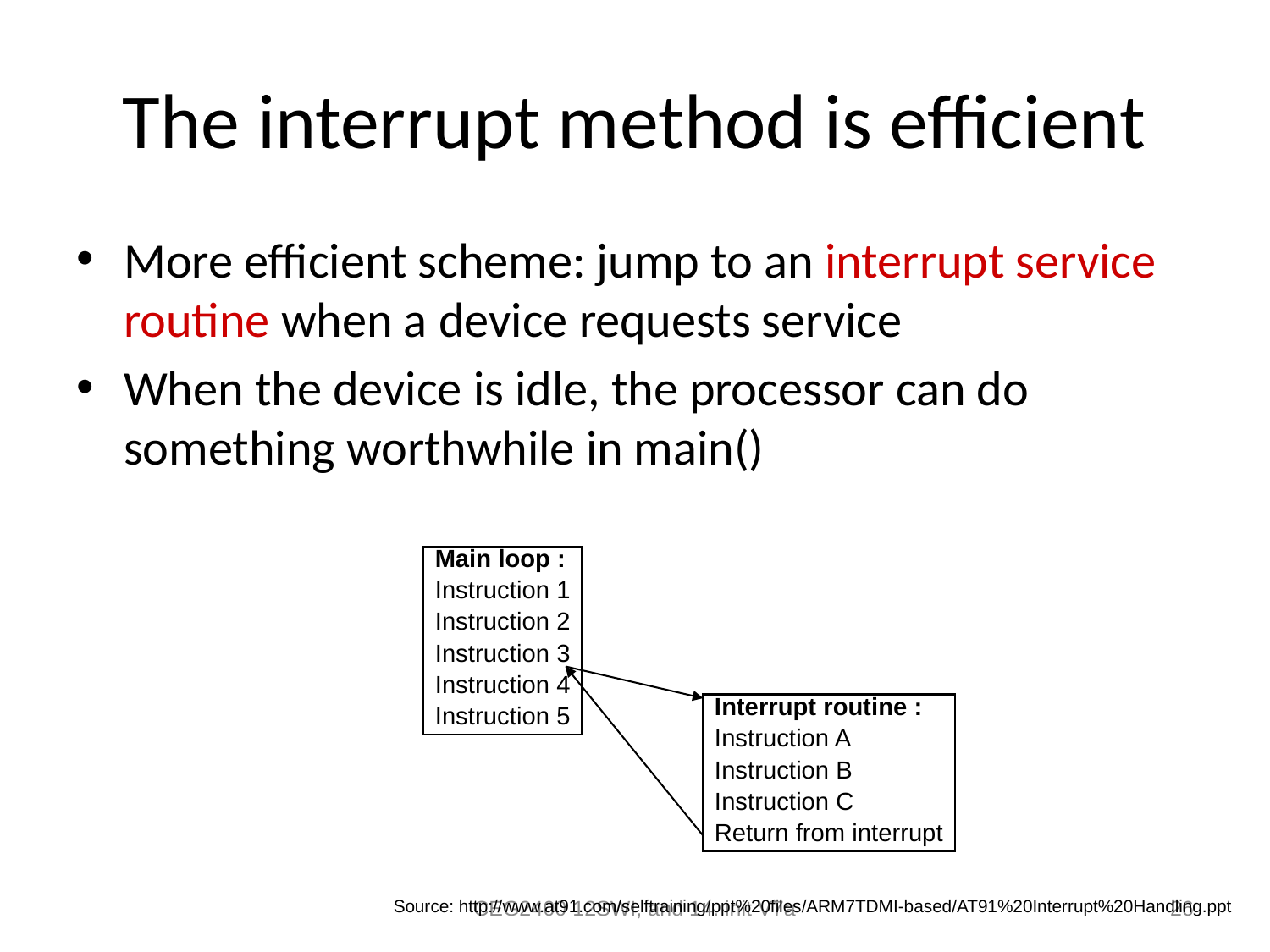

# The interrupt method is efficient
More efficient scheme: jump to an interrupt service routine when a device requests service
When the device is idle, the processor can do something worthwhile in main()

Main loop :
Instruction 1
Instruction 2
Instruction 3
Instruction 4
Instruction 5

Interrupt routine :
Instruction A
Instruction B
Instruction C
Return from interrupt
CEG2400 12SWI, and 14. init V7a
26
Source: http://www.at91.com/selftraining/ppt%20files/ARM7TDMI-based/AT91%20Interrupt%20Handling.ppt